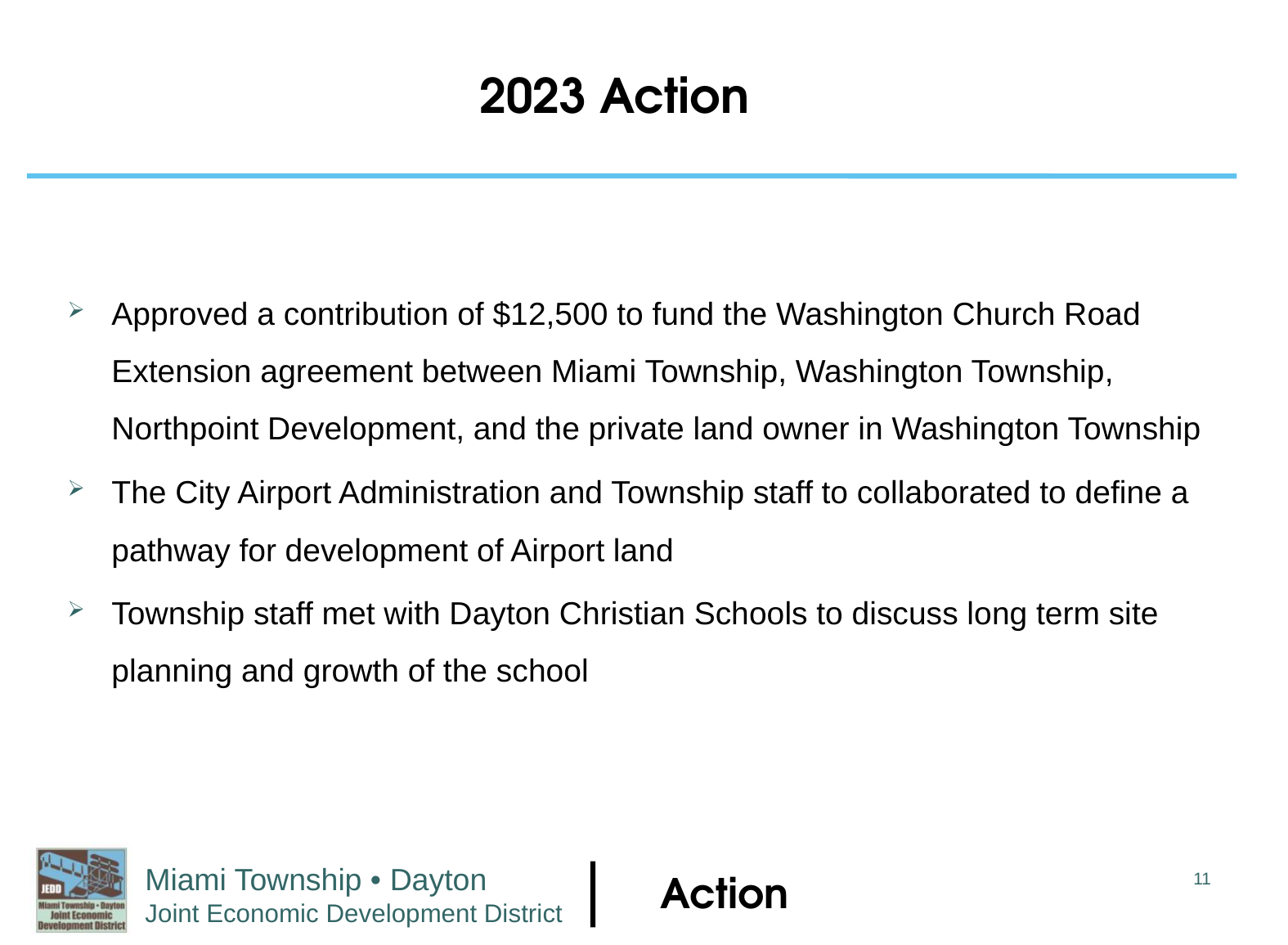

2023 Action
Approved a contribution of $12,500 to fund the Washington Church Road Extension agreement between Miami Township, Washington Township, Northpoint Development, and the private land owner in Washington Township
The City Airport Administration and Township staff to collaborated to define a pathway for development of Airport land
Township staff met with Dayton Christian Schools to discuss long term site planning and growth of the school
11
Action